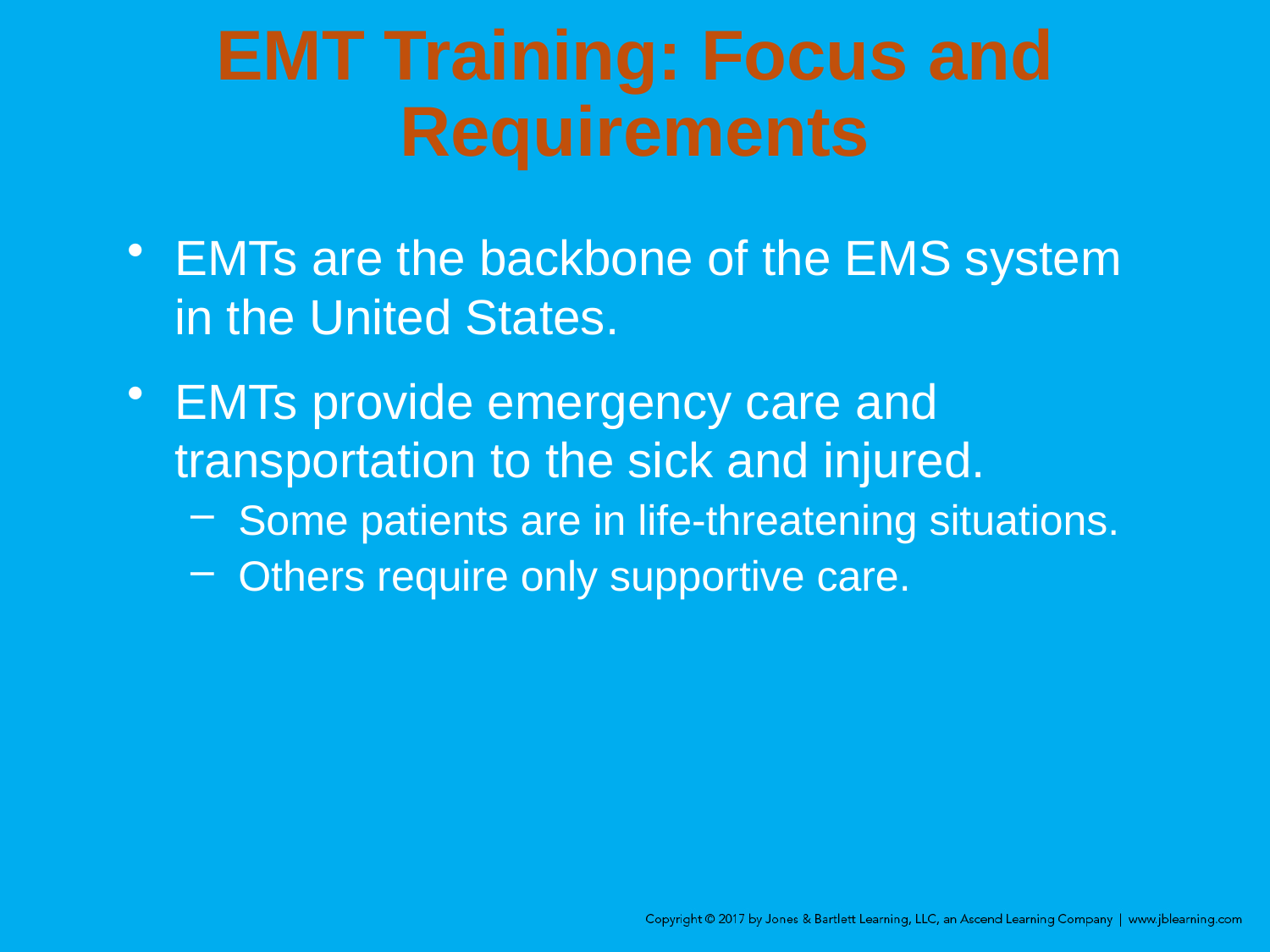

EMT Training: Focus and Requirements
EMTs are the backbone of the EMS system in the United States.
EMTs provide emergency care and transportation to the sick and injured.
Some patients are in life-threatening situations.
Others require only supportive care.